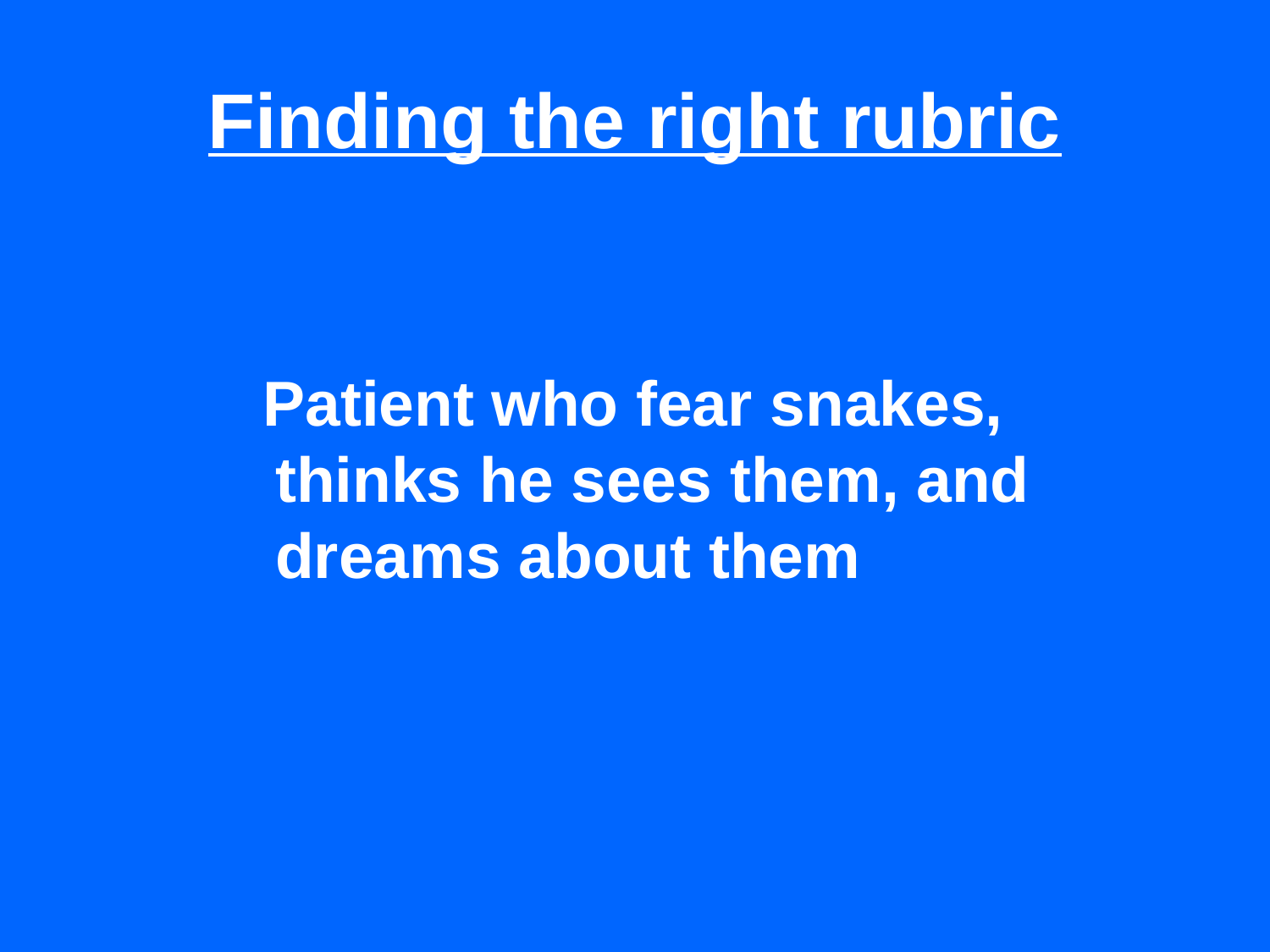

# Finding the right rubric
  Patient who fear snakes, thinks he sees them, and dreams about them